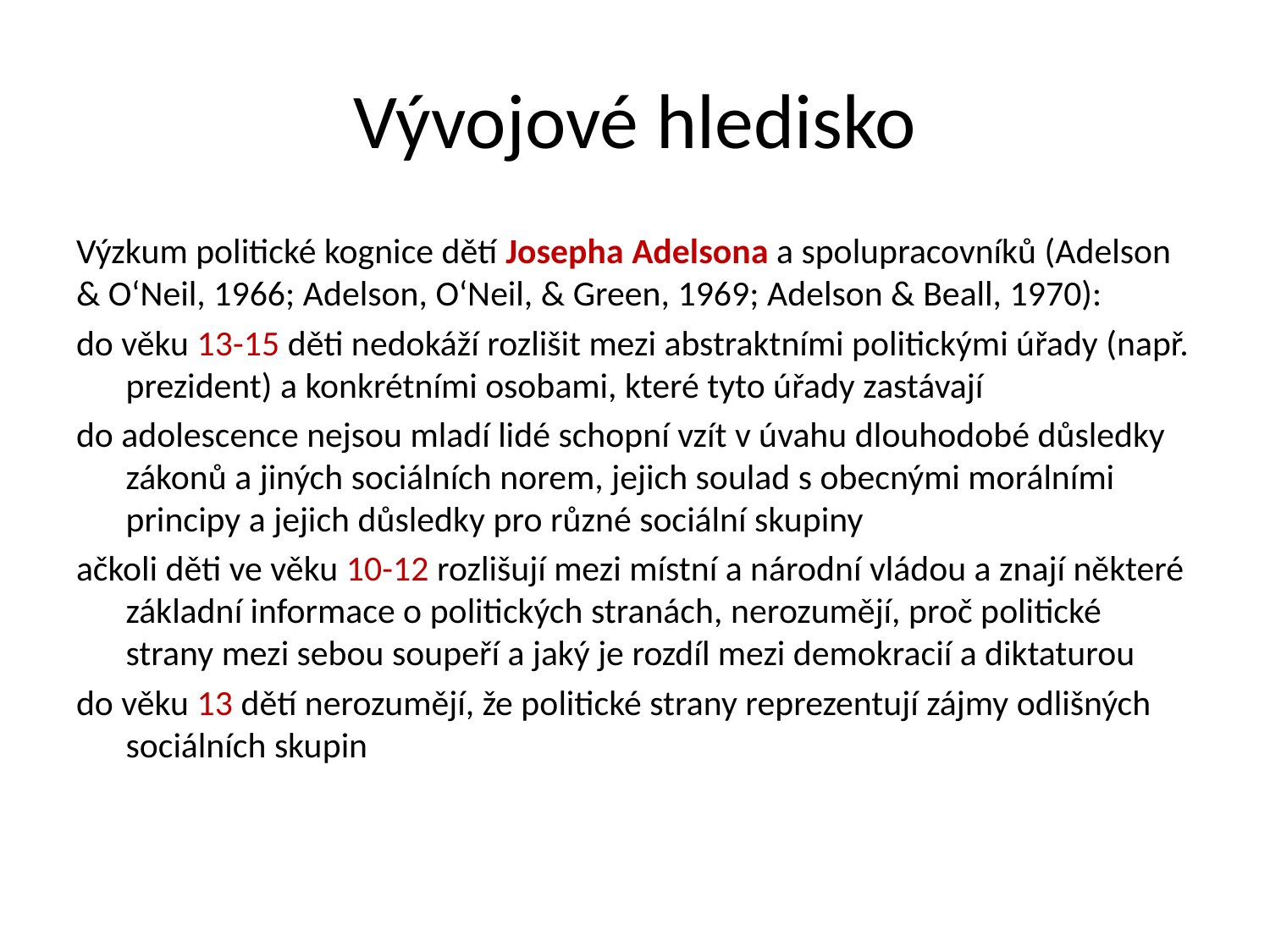

# Vývojové hledisko
Výzkum politické kognice dětí Josepha Adelsona a spolupracovníků (Adelson & O‘Neil, 1966; Adelson, O‘Neil, & Green, 1969; Adelson & Beall, 1970):
do věku 13-15 děti nedokáží rozlišit mezi abstraktními politickými úřady (např. prezident) a konkrétními osobami, které tyto úřady zastávají
do adolescence nejsou mladí lidé schopní vzít v úvahu dlouhodobé důsledky zákonů a jiných sociálních norem, jejich soulad s obecnými morálními principy a jejich důsledky pro různé sociální skupiny
ačkoli děti ve věku 10-12 rozlišují mezi místní a národní vládou a znají některé základní informace o politických stranách, nerozumějí, proč politické strany mezi sebou soupeří a jaký je rozdíl mezi demokracií a diktaturou
do věku 13 dětí nerozumějí, že politické strany reprezentují zájmy odlišných sociálních skupin